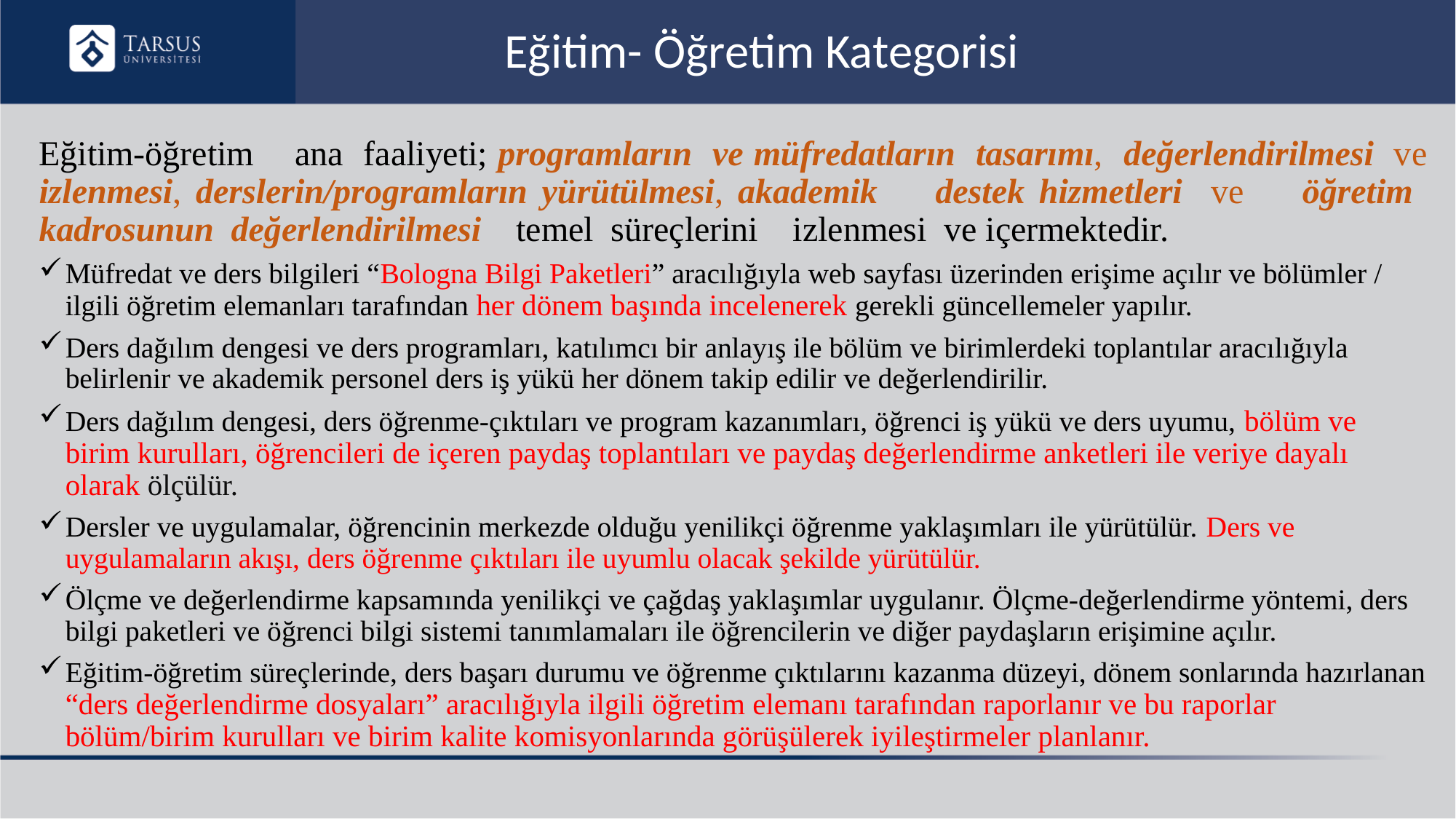

# Eğitim- Öğretim Kategorisi
Eğitim-öğretim    ana  faaliyeti; programların  ve müfredatların  tasarımı,  değerlendirilmesi  ve izlenmesi, derslerin/programların yürütülmesi, akademik    destek hizmetleri  ve    öğretim  kadrosunun  değerlendirilmesi    temel  süreçlerini    izlenmesi  ve içermektedir.
Müfredat ve ders bilgileri “Bologna Bilgi Paketleri” aracılığıyla web sayfası üzerinden erişime açılır ve bölümler / ilgili öğretim elemanları tarafından her dönem başında incelenerek gerekli güncellemeler yapılır.
Ders dağılım dengesi ve ders programları, katılımcı bir anlayış ile bölüm ve birimlerdeki toplantılar aracılığıyla belirlenir ve akademik personel ders iş yükü her dönem takip edilir ve değerlendirilir.
Ders dağılım dengesi, ders öğrenme-çıktıları ve program kazanımları, öğrenci iş yükü ve ders uyumu, bölüm ve birim kurulları, öğrencileri de içeren paydaş toplantıları ve paydaş değerlendirme anketleri ile veriye dayalı olarak ölçülür.
Dersler ve uygulamalar, öğrencinin merkezde olduğu yenilikçi öğrenme yaklaşımları ile yürütülür. Ders ve uygulamaların akışı, ders öğrenme çıktıları ile uyumlu olacak şekilde yürütülür.
Ölçme ve değerlendirme kapsamında yenilikçi ve çağdaş yaklaşımlar uygulanır. Ölçme-değerlendirme yöntemi, ders bilgi paketleri ve öğrenci bilgi sistemi tanımlamaları ile öğrencilerin ve diğer paydaşların erişimine açılır.
Eğitim-öğretim süreçlerinde, ders başarı durumu ve öğrenme çıktılarını kazanma düzeyi, dönem sonlarında hazırlanan “ders değerlendirme dosyaları” aracılığıyla ilgili öğretim elemanı tarafından raporlanır ve bu raporlar bölüm/birim kurulları ve birim kalite komisyonlarında görüşülerek iyileştirmeler planlanır.